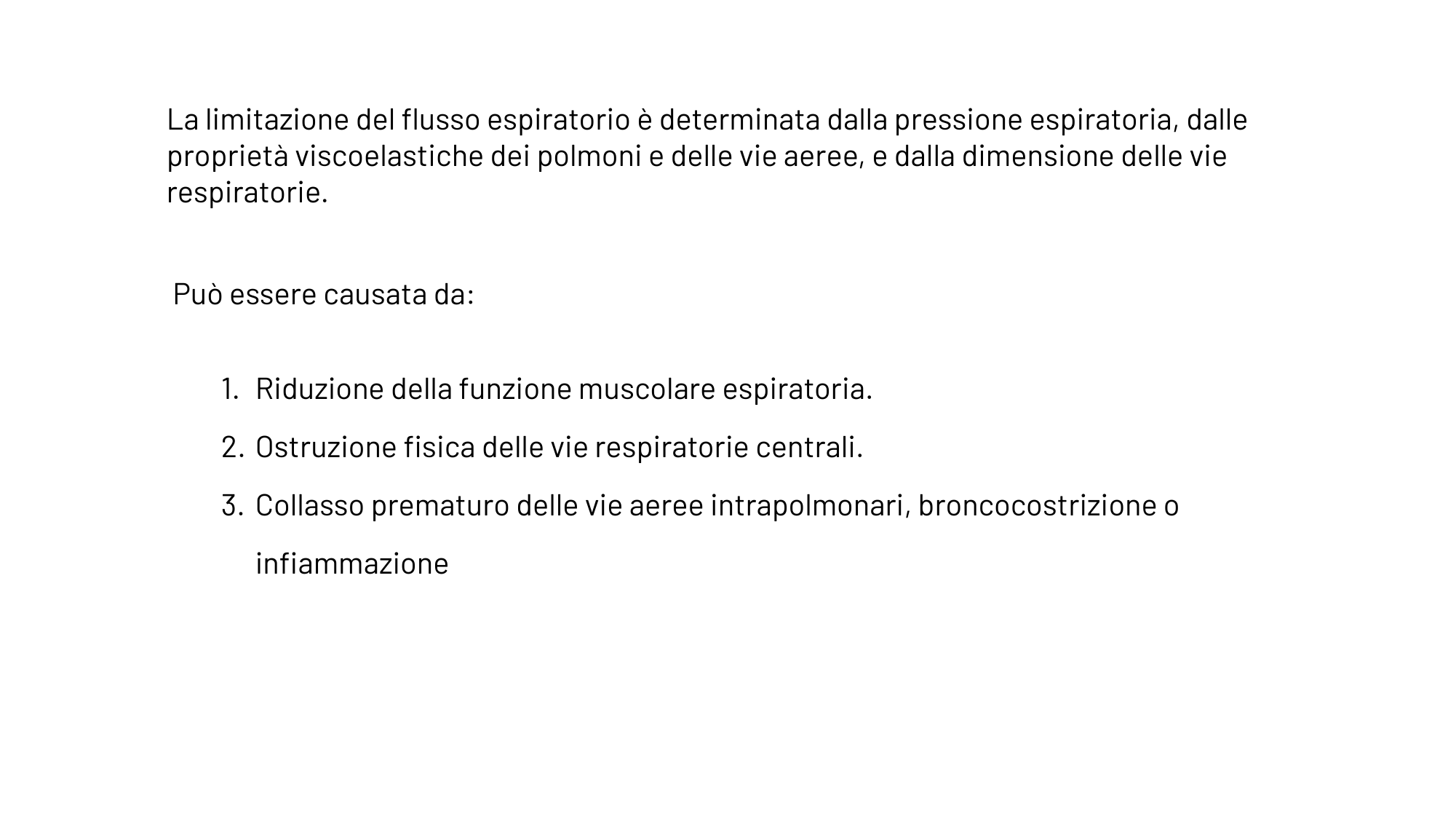

La limitazione del flusso espiratorio è determinata dalla pressione espiratoria, dalle proprietà viscoelastiche dei polmoni e delle vie aeree, e dalla dimensione delle vie respiratorie.

 Può essere causata da:

Riduzione della funzione muscolare espiratoria.
Ostruzione fisica delle vie respiratorie centrali.
Collasso prematuro delle vie aeree intrapolmonari, broncocostrizione o infiammazione